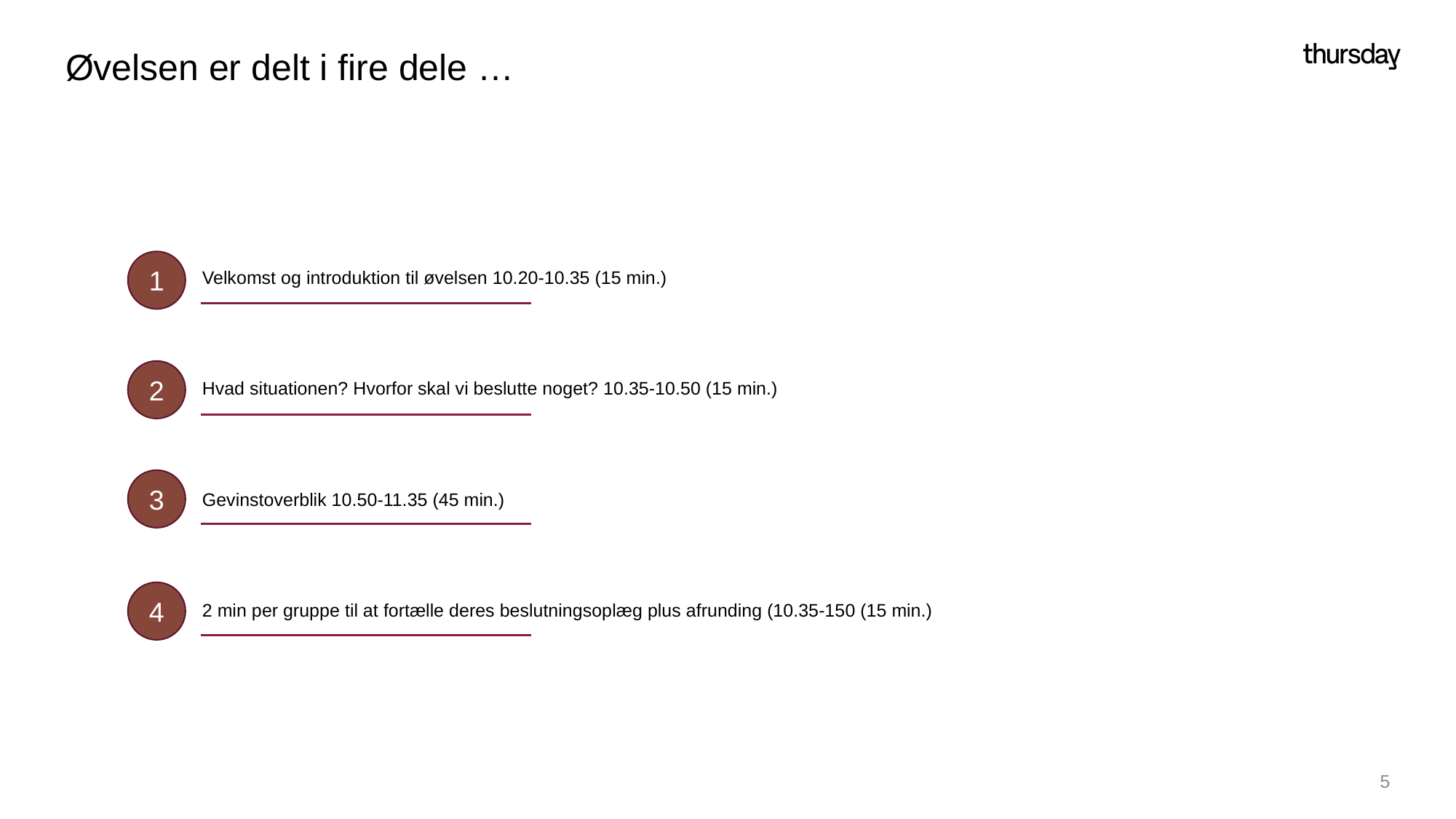

# Øvelsen er delt i fire dele …

Velkomst og introduktion til øvelsen 10.20-10.35 (15 min.)

Hvad situationen? Hvorfor skal vi beslutte noget? 10.35-10.50 (15 min.)

Gevinstoverblik 10.50-11.35 (45 min.)

2 min per gruppe til at fortælle deres beslutningsoplæg plus afrunding (10.35-150 (15 min.)

1
2
3
4
5